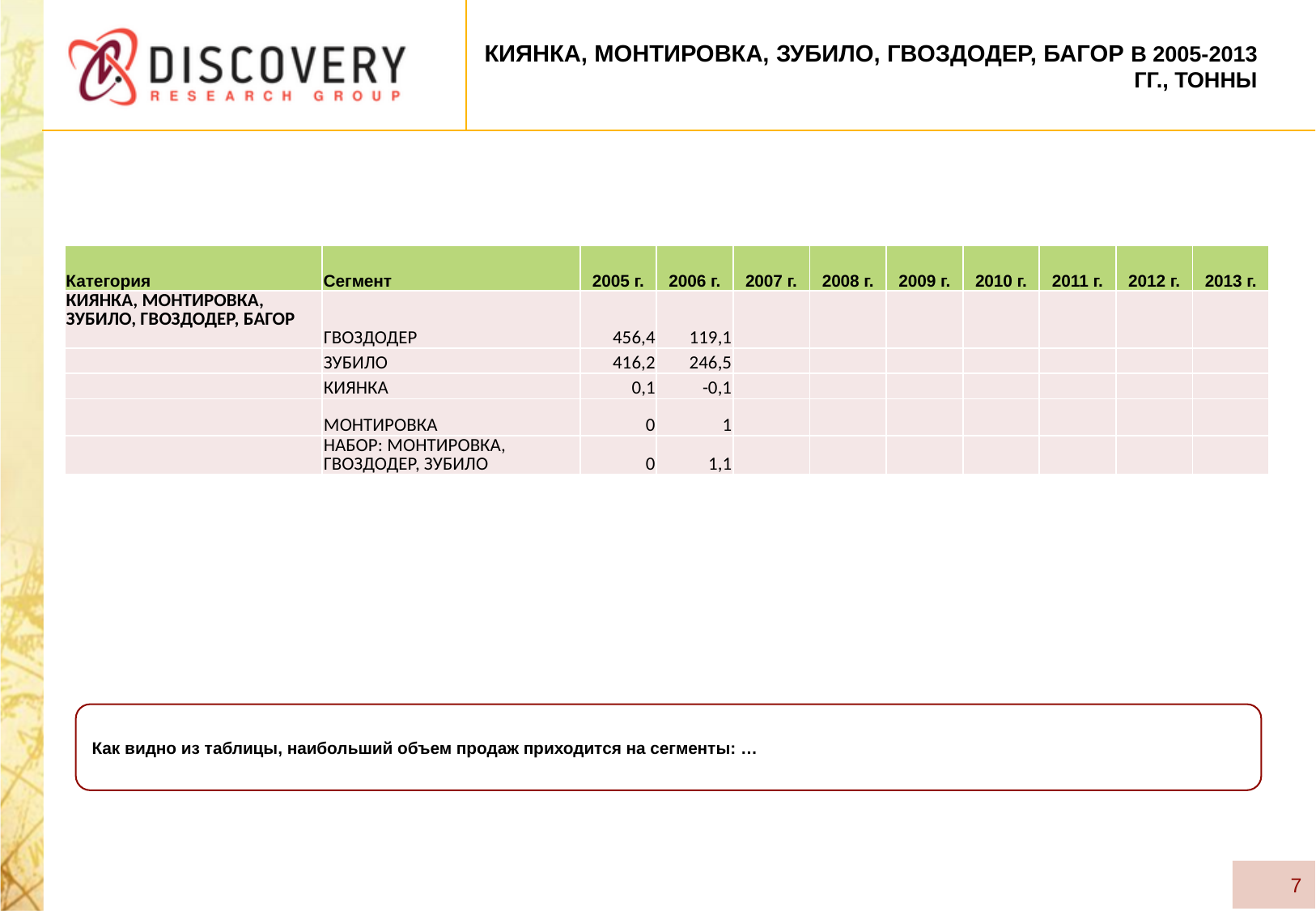

# КИЯНКА, МОНТИРОВКА, ЗУБИЛО, ГВОЗДОДЕР, БАГОР в 2005-2013 гг., тонны
| Категория | Сегмент | 2005 г. | 2006 г. | 2007 г. | 2008 г. | 2009 г. | 2010 г. | 2011 г. | 2012 г. | 2013 г. |
| --- | --- | --- | --- | --- | --- | --- | --- | --- | --- | --- |
| КИЯНКА, МОНТИРОВКА, ЗУБИЛО, ГВОЗДОДЕР, БАГОР | ГВОЗДОДЕР | 456,4 | 119,1 |  |  |  |  |  |  |  |
|  | ЗУБИЛО | 416,2 | 246,5 |  |  |  |  |  |  |  |
|  | КИЯНКА | 0,1 | -0,1 |  |  |  |  |  |  |  |
|  | МОНТИРОВКА | 0 | 1 |  |  |  |  |  |  |  |
|  | НАБОР: МОНТИРОВКА, ГВОЗДОДЕР, ЗУБИЛО | 0 | 1,1 |  |  |  |  |  |  |  |
Как видно из таблицы, наибольший объем продаж приходится на сегменты: …
7